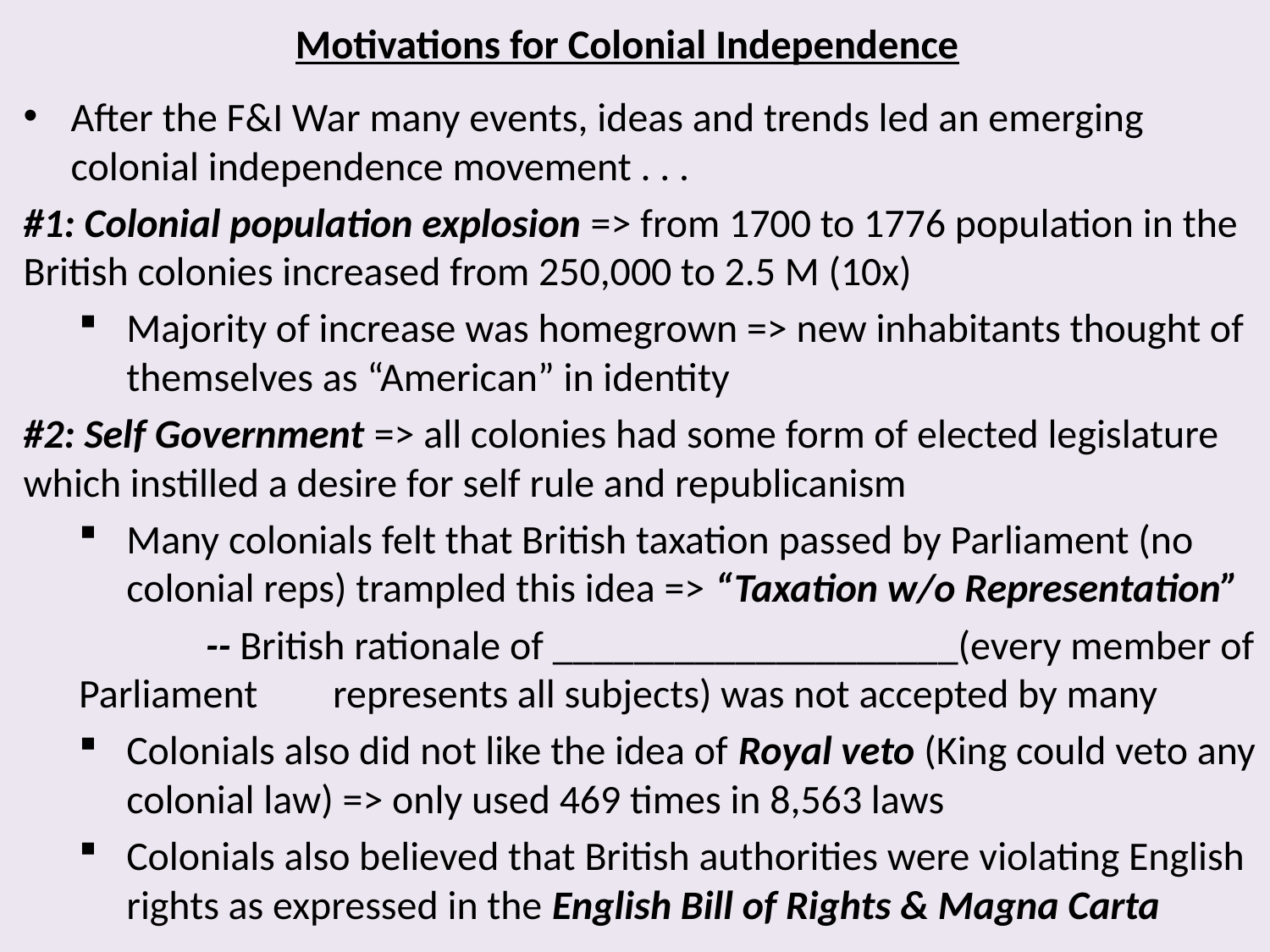

# Motivations for Colonial Independence
After the F&I War many events, ideas and trends led an emerging colonial independence movement . . .
#1: Colonial population explosion => from 1700 to 1776 population in the British colonies increased from 250,000 to 2.5 M (10x)
Majority of increase was homegrown => new inhabitants thought of themselves as “American” in identity
#2: Self Government => all colonies had some form of elected legislature which instilled a desire for self rule and republicanism
Many colonials felt that British taxation passed by Parliament (no colonial reps) trampled this idea => “Taxation w/o Representation”
	-- British rationale of ____________________(every member of Parliament 	represents all subjects) was not accepted by many
Colonials also did not like the idea of Royal veto (King could veto any colonial law) => only used 469 times in 8,563 laws
Colonials also believed that British authorities were violating English rights as expressed in the English Bill of Rights & Magna Carta